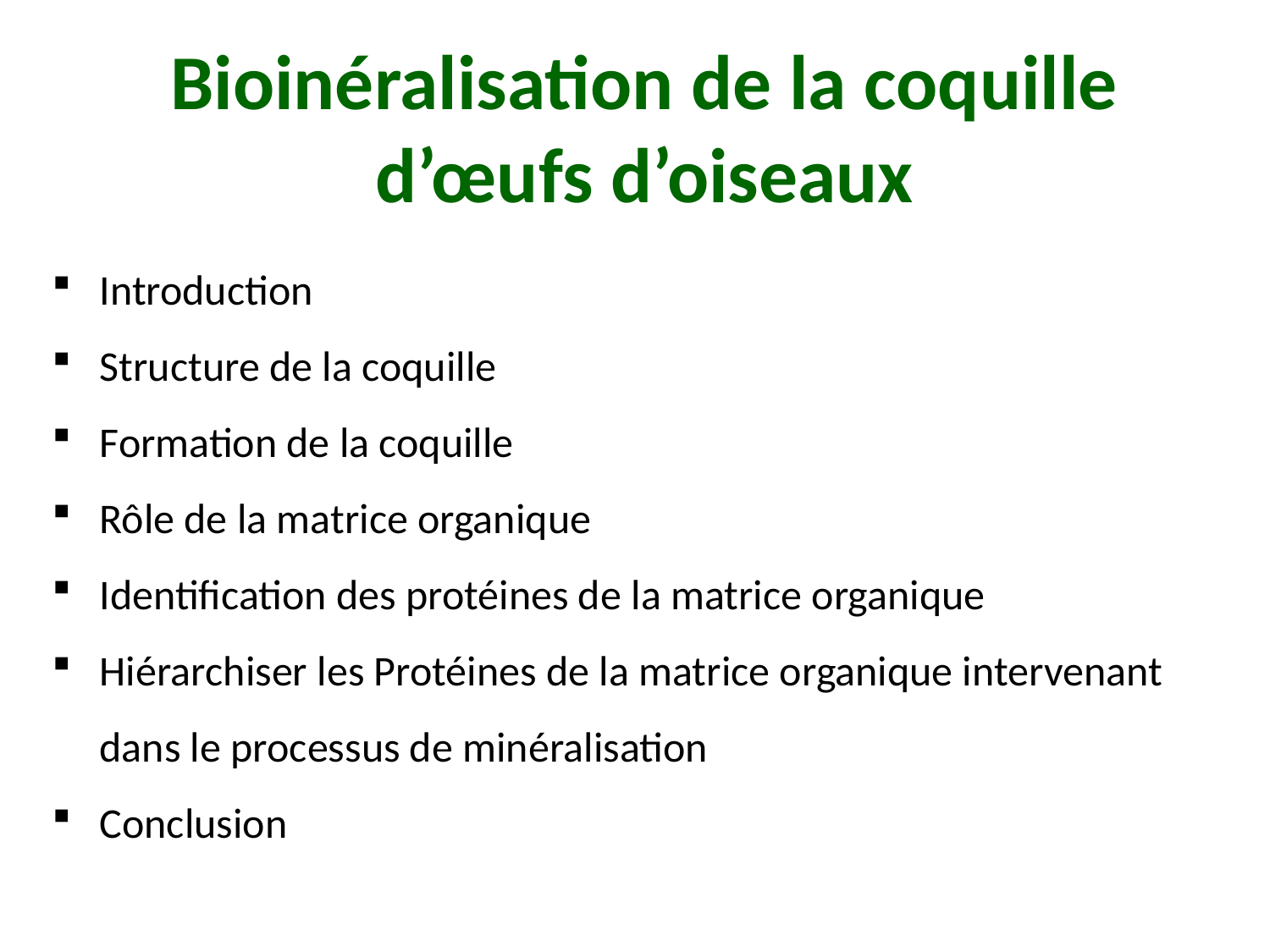

Bioinéralisation de la coquille d’œufs d’oiseaux
Introduction
Structure de la coquille
Formation de la coquille
Rôle de la matrice organique
Identification des protéines de la matrice organique
Hiérarchiser les Protéines de la matrice organique intervenant dans le processus de minéralisation
Conclusion